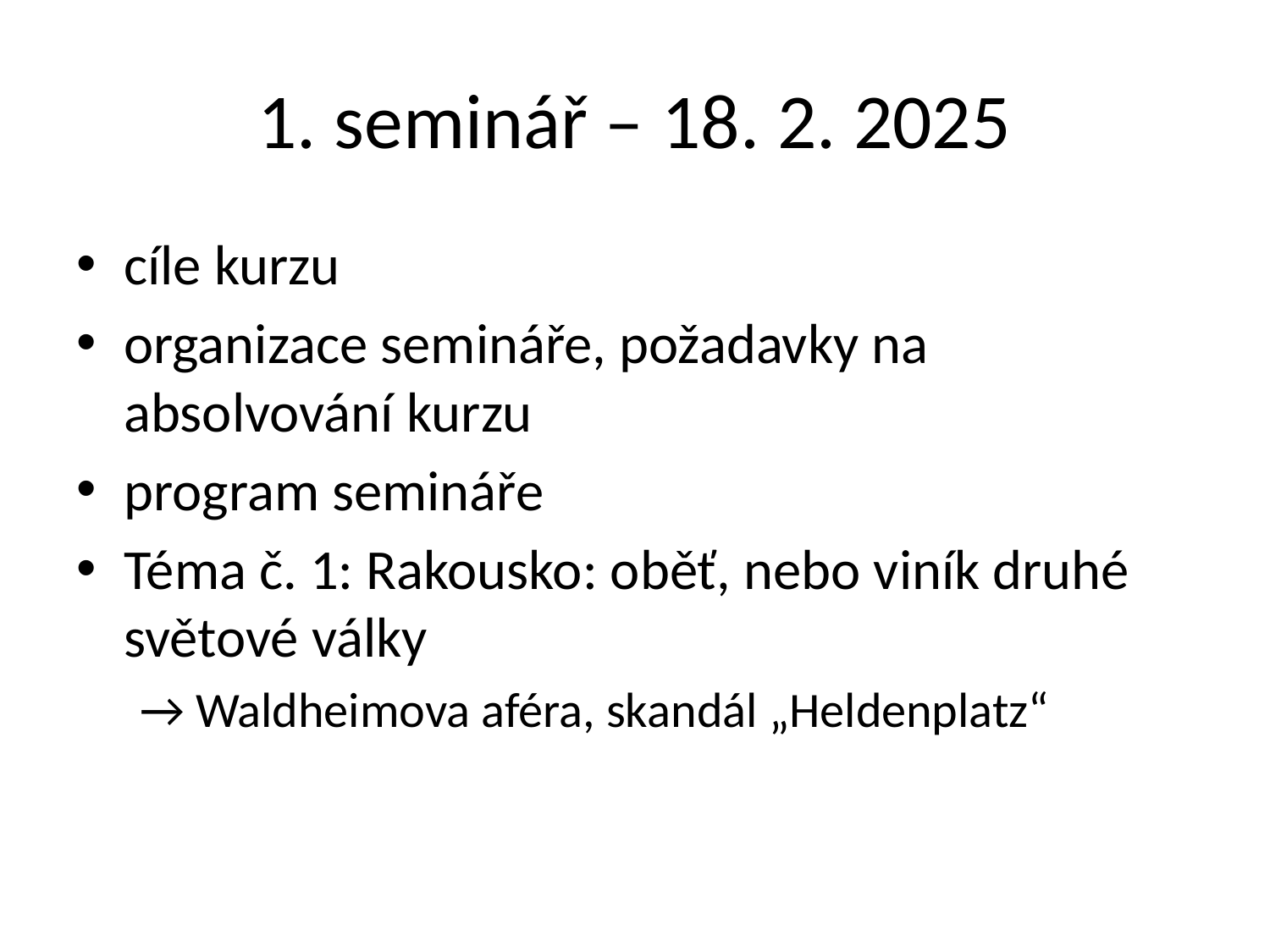

# 1. seminář – 18. 2. 2025
cíle kurzu
organizace semináře, požadavky na absolvování kurzu
program semináře
Téma č. 1: Rakousko: oběť, nebo viník druhé světové války
→ Waldheimova aféra, skandál „Heldenplatz“